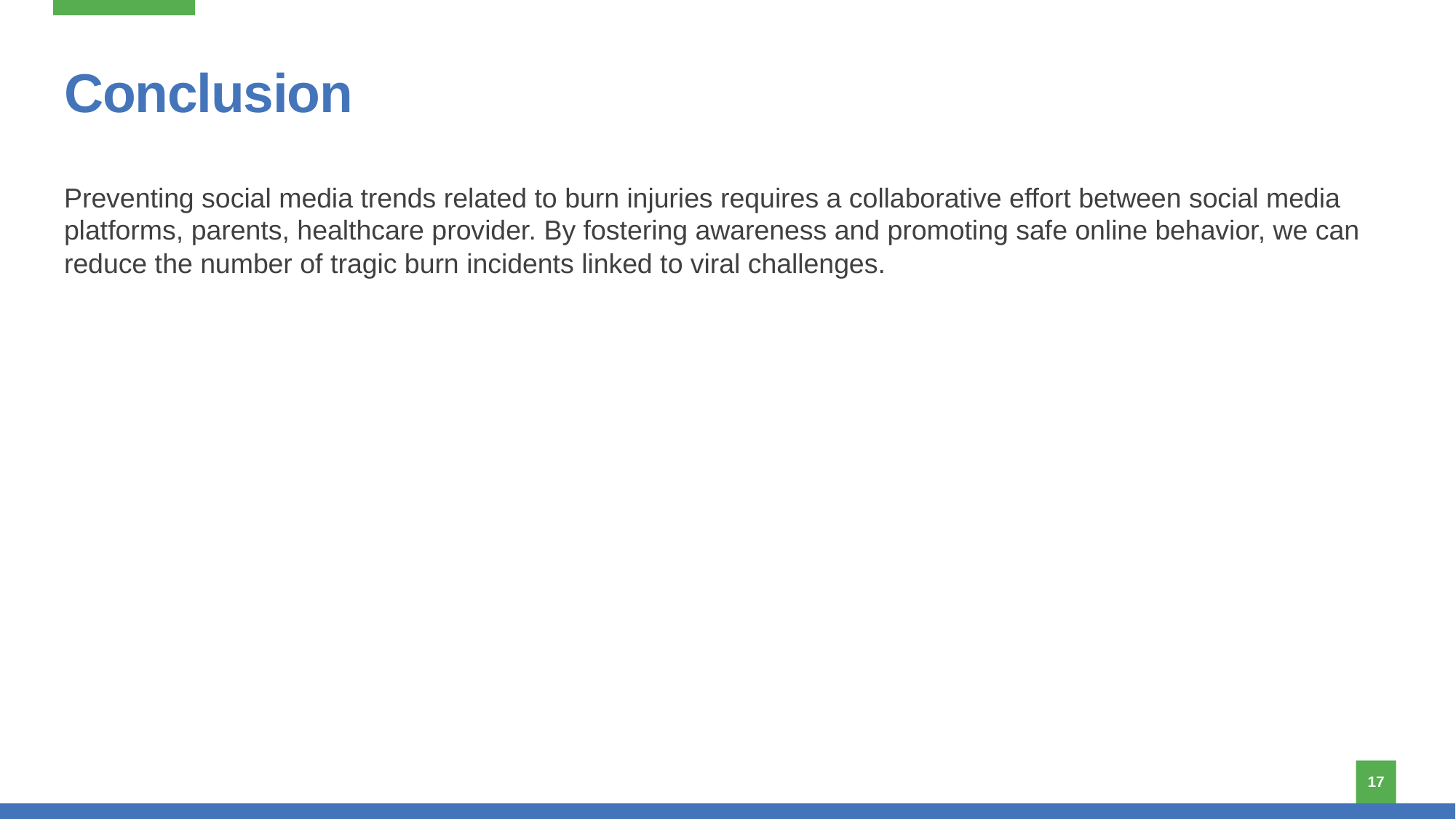

# Conclusion
Preventing social media trends related to burn injuries requires a collaborative effort between social media platforms, parents, healthcare provider. By fostering awareness and promoting safe online behavior, we can reduce the number of tragic burn incidents linked to viral challenges.